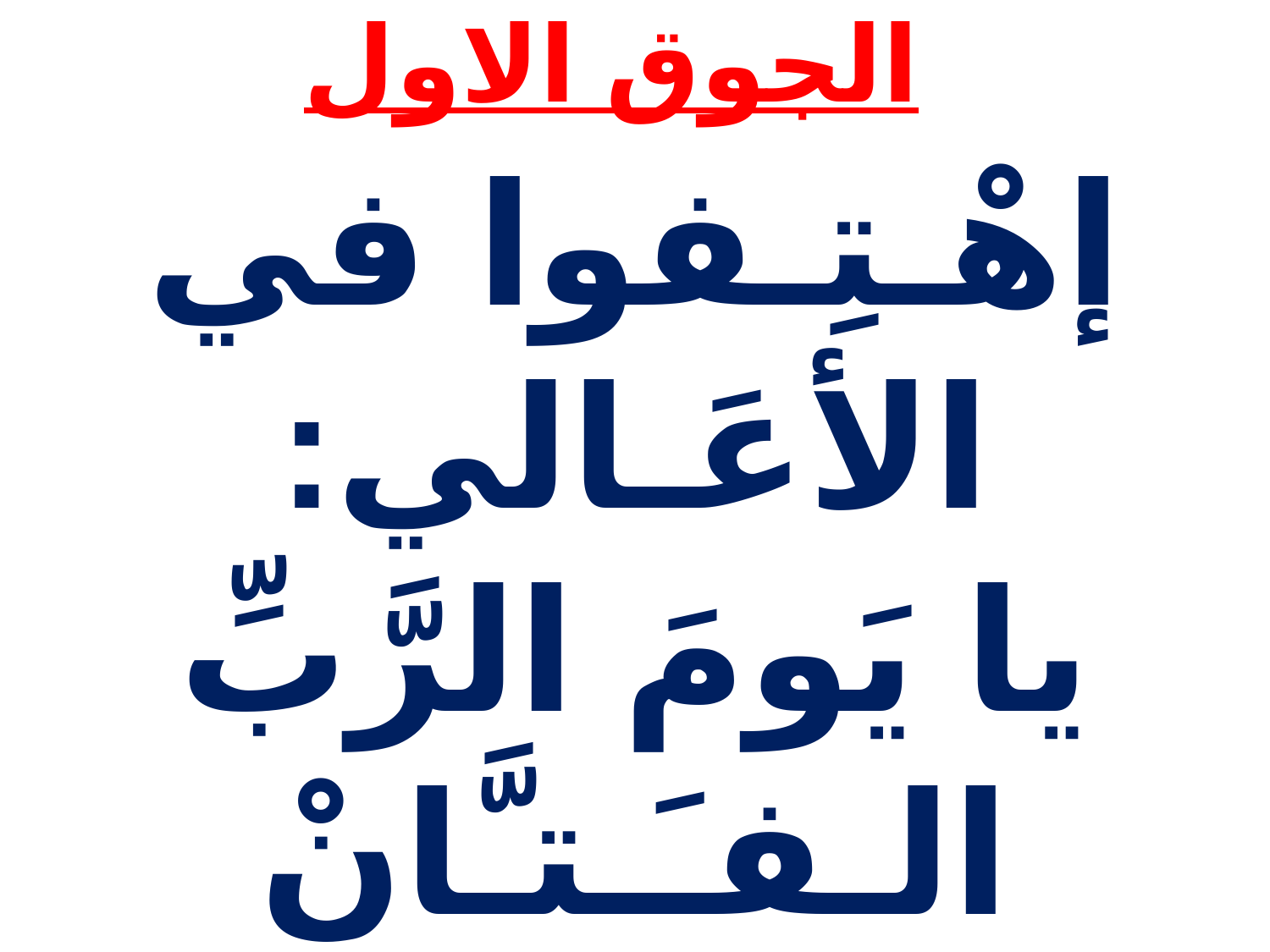

الجوق الاول
إهْـتِـفوا في الأعَـالي:
يا يَومَ الرَّبِّ الـفـَـتـَّانْ
مَجِّدوا الرَّبَّ العَـالي:
فـي المَلاكِ والإنسَـانْ